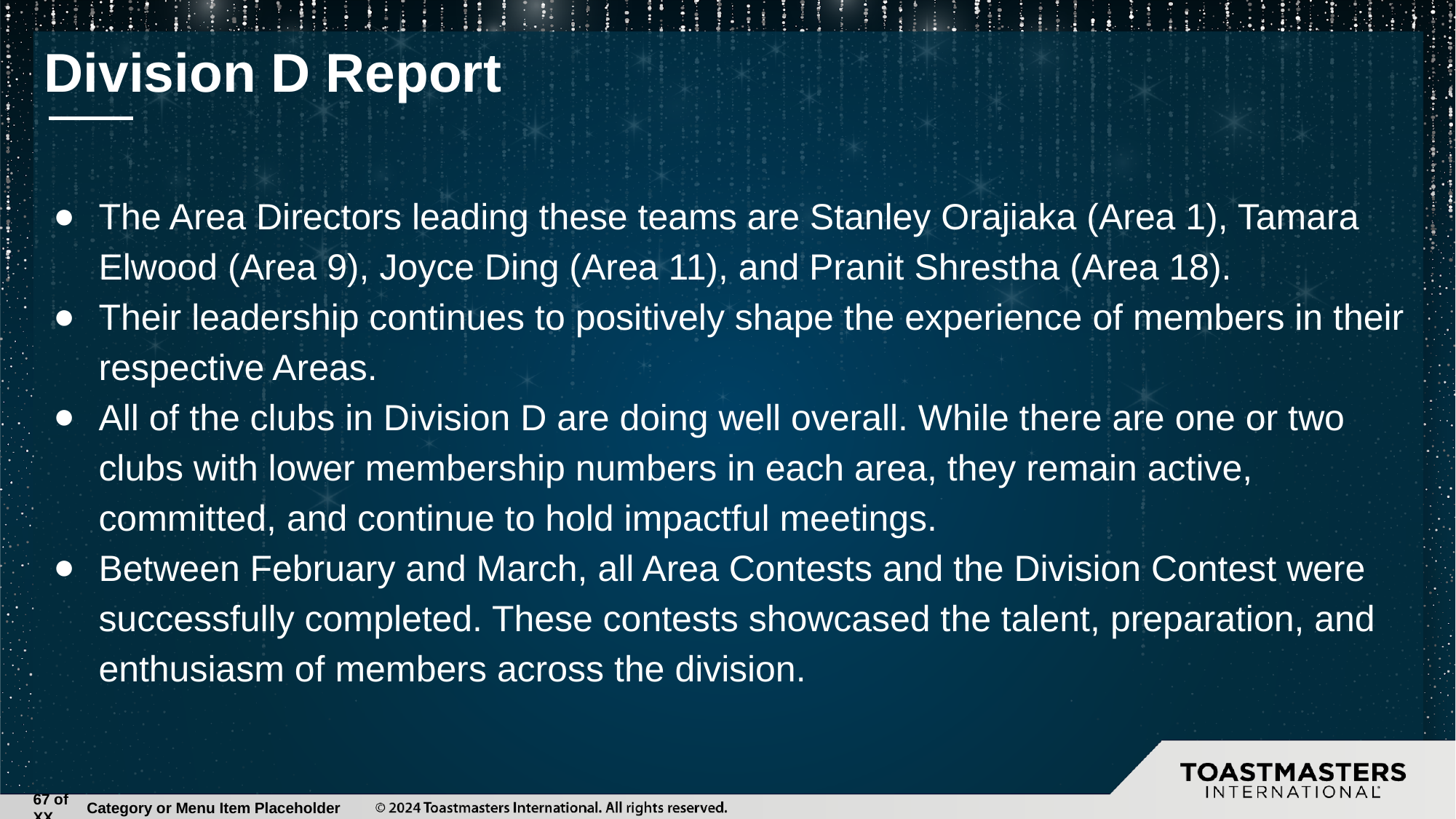

# Division D Report
The Area Directors leading these teams are Stanley Orajiaka (Area 1), Tamara Elwood (Area 9), Joyce Ding (Area 11), and Pranit Shrestha (Area 18).
Their leadership continues to positively shape the experience of members in their respective Areas.
All of the clubs in Division D are doing well overall. While there are one or two clubs with lower membership numbers in each area, they remain active, committed, and continue to hold impactful meetings.
Between February and March, all Area Contests and the Division Contest were successfully completed. These contests showcased the talent, preparation, and enthusiasm of members across the division.
67 of XX
Category or Menu Item Placeholder